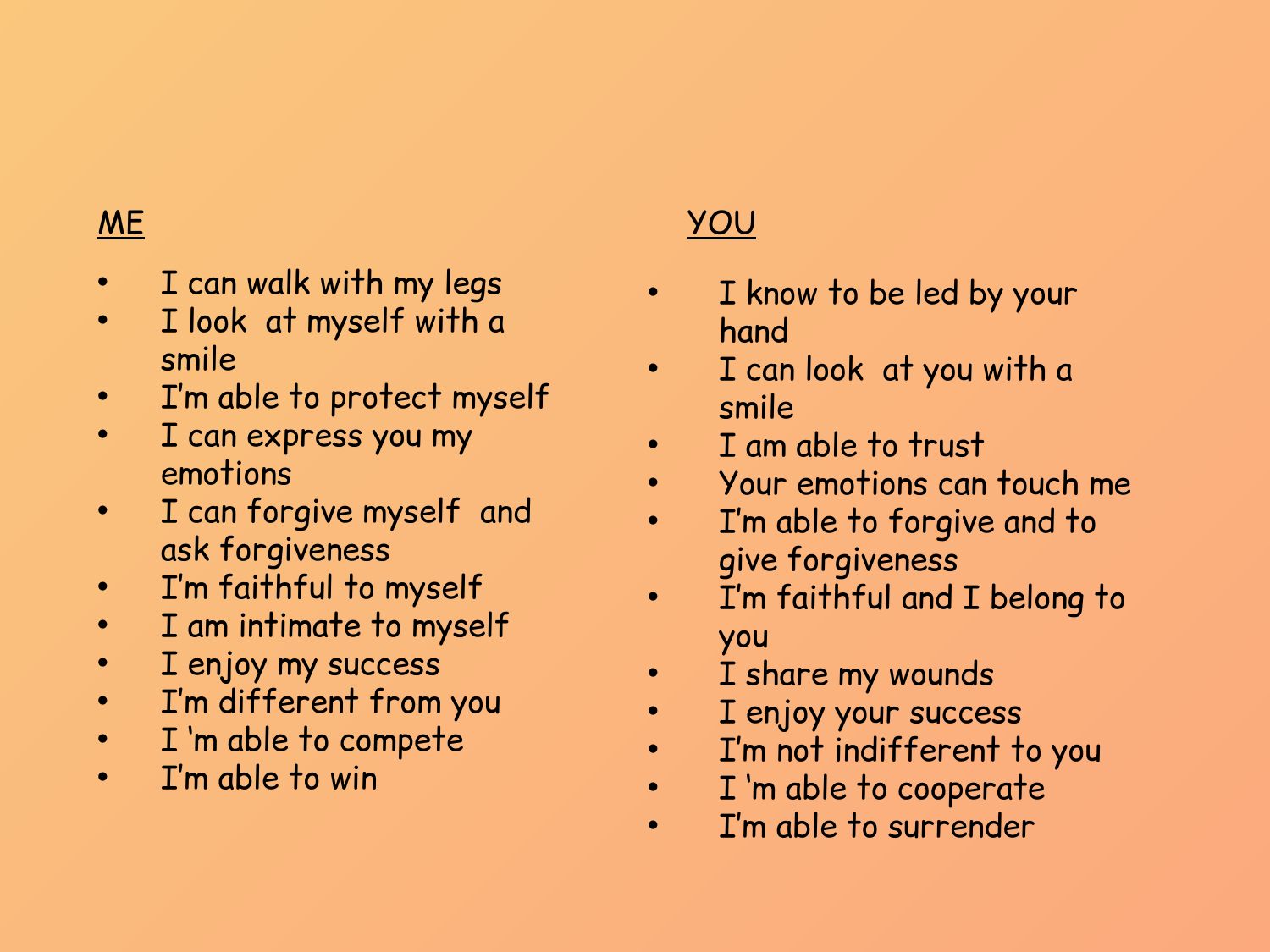

ME
YOU
I can walk with my legs
I look  at myself with a smile
I’m able to protect myself
I can express you my emotions
I can forgive myself  and ask forgiveness
I’m faithful to myself
I am intimate to myself
I enjoy my success
I’m different from you
I ‘m able to compete
I’m able to win
I know to be led by your hand
I can look  at you with a smile
I am able to trust
Your emotions can touch me
I’m able to forgive and to give forgiveness
I’m faithful and I belong to you
I share my wounds
I enjoy your success
I’m not indifferent to you
I ‘m able to cooperate
I’m able to surrender